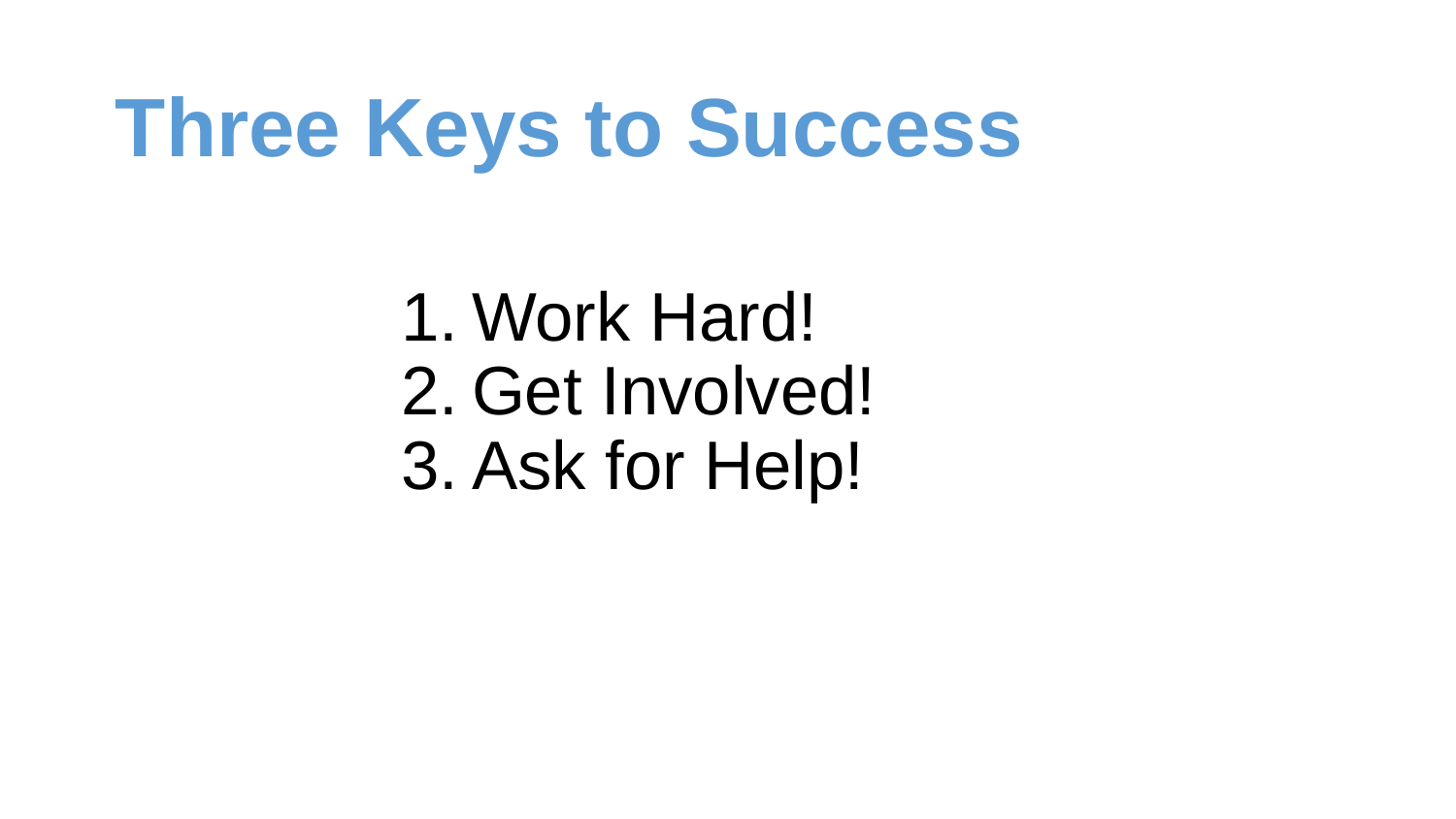

Three Keys to Success
Work Hard!
Get Involved!
Ask for Help!